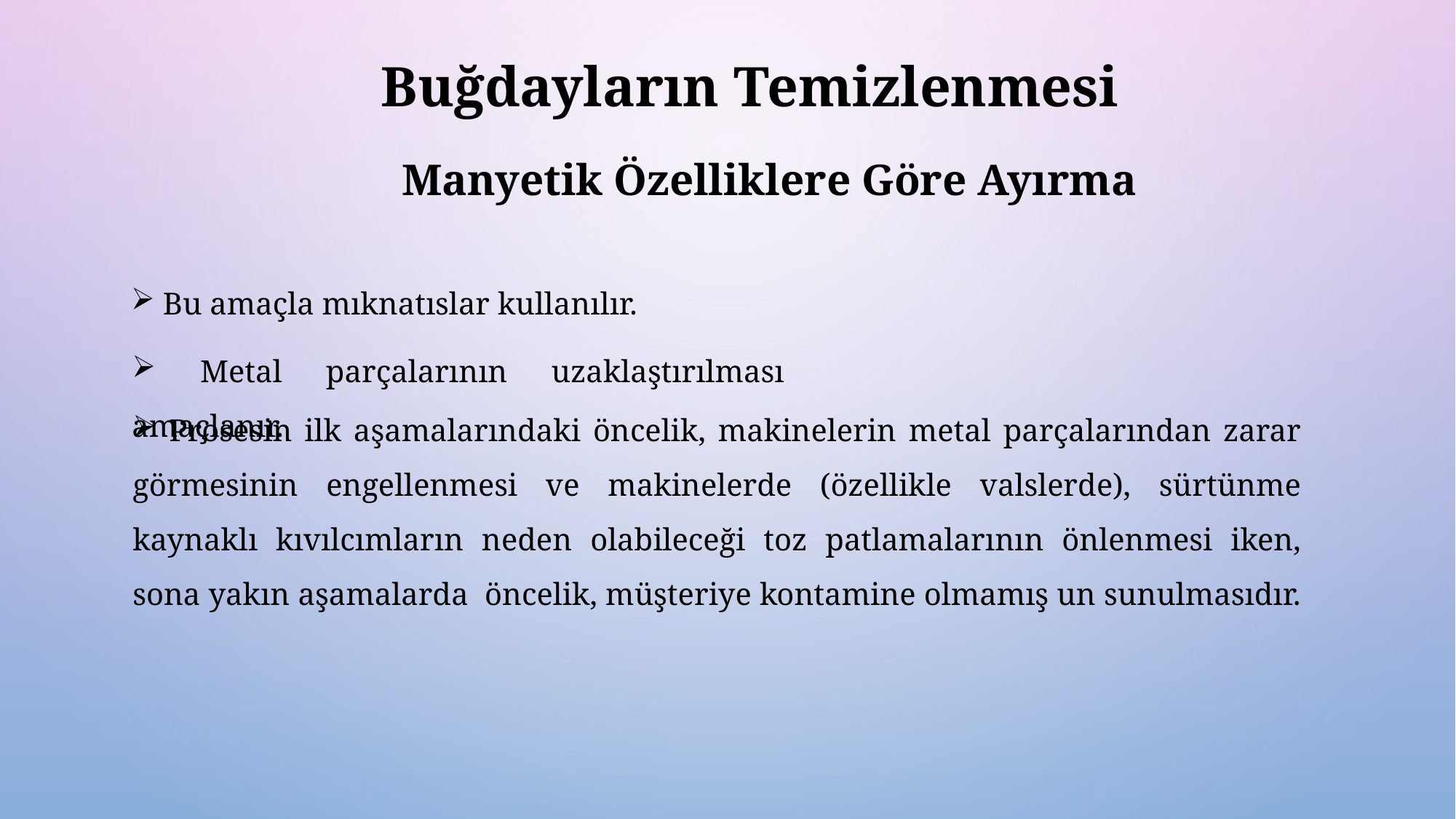

Buğdayların Temizlenmesi
Manyetik Özelliklere Göre Ayırma
 Bu amaçla mıknatıslar kullanılır.
 Metal parçalarının uzaklaştırılması amaçlanır.
 Prosesin ilk aşamalarındaki öncelik, makinelerin metal parçalarından zarar görmesinin engellenmesi ve makinelerde (özellikle valslerde), sürtünme kaynaklı kıvılcımların neden olabileceği toz patlamalarının önlenmesi iken, sona yakın aşamalarda  öncelik, müşteriye kontamine olmamış un sunulmasıdır.